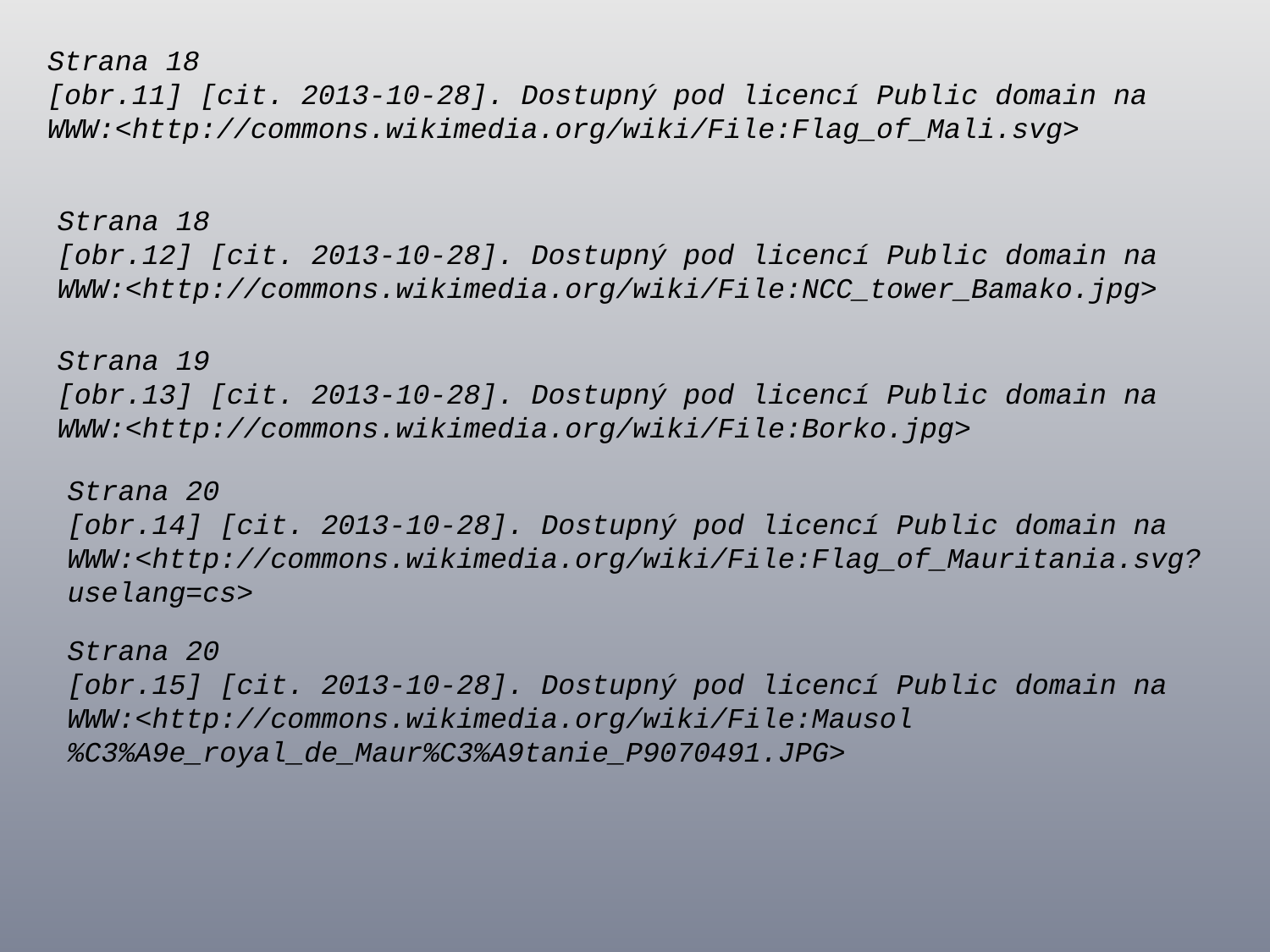

Strana 18
[obr.11] [cit. 2013-10-28]. Dostupný pod licencí Public domain na
WWW:<http://commons.wikimedia.org/wiki/File:Flag_of_Mali.svg>
Strana 18
[obr.12] [cit. 2013-10-28]. Dostupný pod licencí Public domain na
WWW:<http://commons.wikimedia.org/wiki/File:NCC_tower_Bamako.jpg>
Strana 19
[obr.13] [cit. 2013-10-28]. Dostupný pod licencí Public domain na
WWW:<http://commons.wikimedia.org/wiki/File:Borko.jpg>
Strana 20
[obr.14] [cit. 2013-10-28]. Dostupný pod licencí Public domain na
WWW:<http://commons.wikimedia.org/wiki/File:Flag_of_Mauritania.svg?uselang=cs>
Strana 20
[obr.15] [cit. 2013-10-28]. Dostupný pod licencí Public domain na
WWW:<http://commons.wikimedia.org/wiki/File:Mausol%C3%A9e_royal_de_Maur%C3%A9tanie_P9070491.JPG>